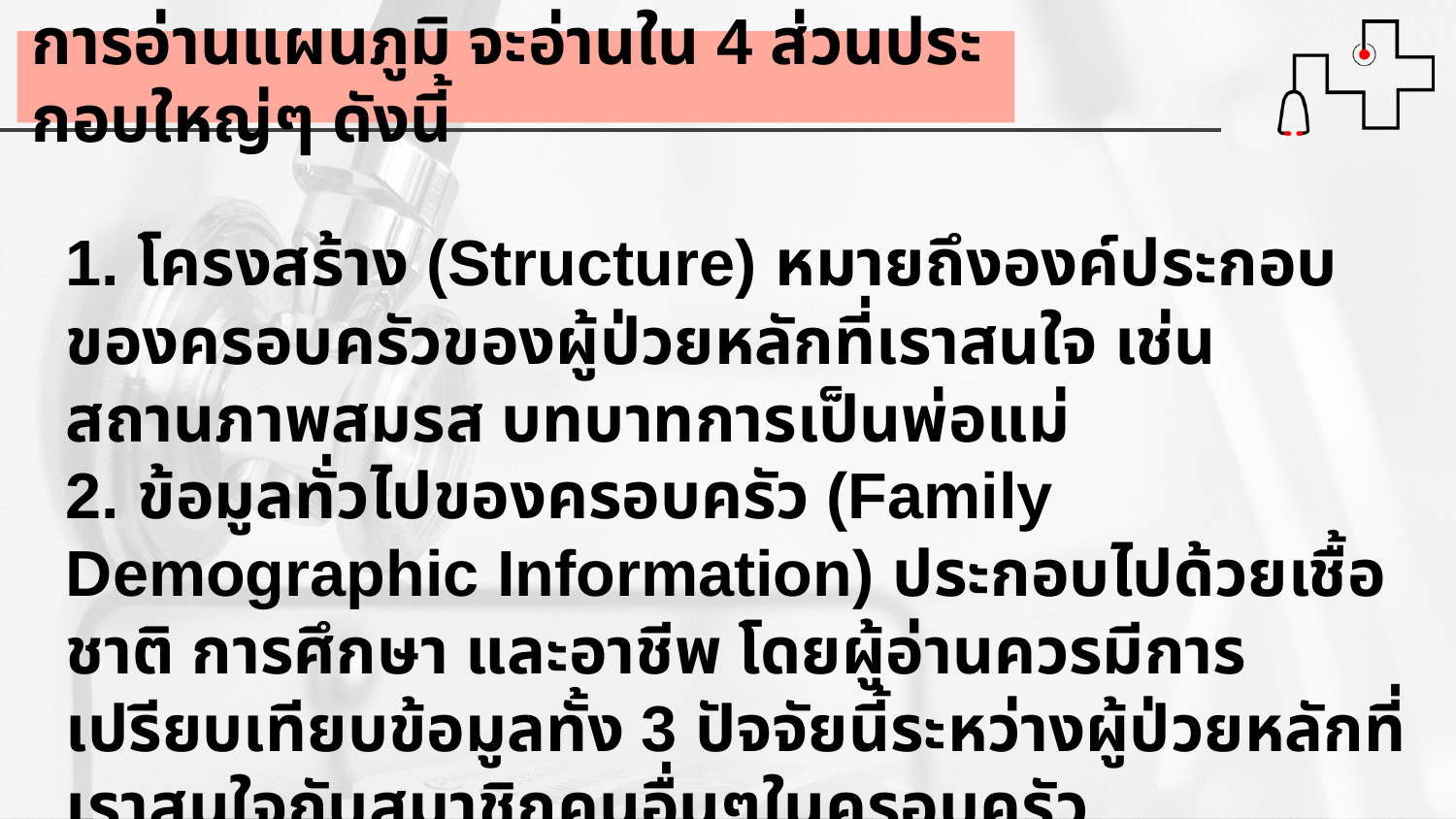

การอ่านแผนภูมิ จะอ่านใน 4 ส่วนประกอบใหญ่ๆ ดังนี้
1. โครงสร้าง (Structure) หมายถึงองค์ประกอบของครอบครัวของผู้ป่วยหลักที่เราสนใจ เช่น สถานภาพสมรส บทบาทการเป็นพ่อแม่
2. ข้อมูลทั่วไปของครอบครัว (Family Demographic Information) ประกอบไปด้วยเชื้อชาติ การศึกษา และอาชีพ โดยผู้อ่านควรมีการเปรียบเทียบข้อมูลทั้ง 3 ปัจจัยนี้ระหว่างผู้ป่วยหลักที่เราสนใจกับสมาชิกคนอื่นๆในครอบครัว